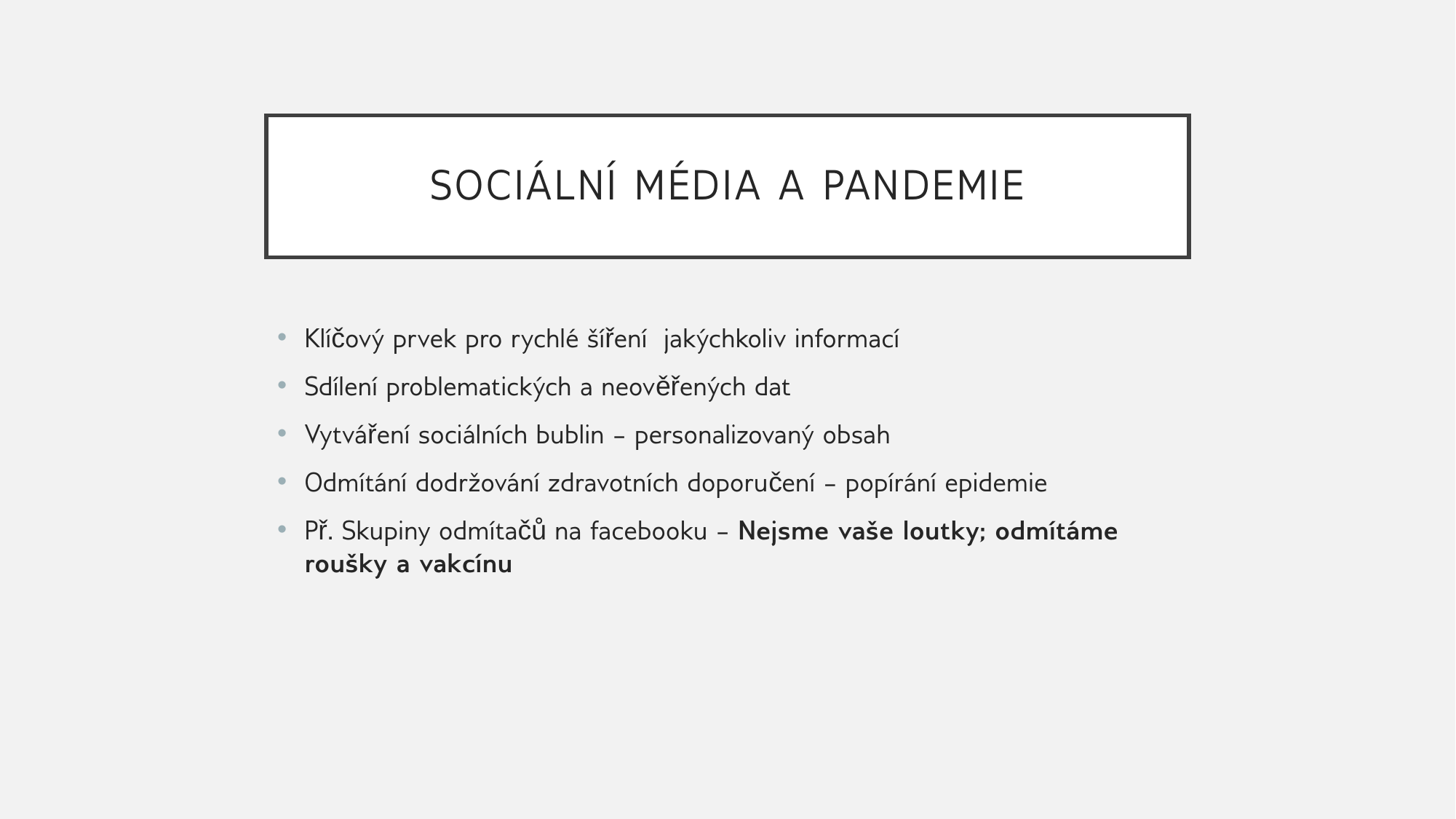

# Sociální média a pandemie
Klíčový prvek pro rychlé šíření  jakýchkoliv informací
Sdílení problematických a neověřených dat
Vytváření sociálních bublin – personalizovaný obsah
Odmítání dodržování zdravotních doporučení – popírání epidemie
Př. Skupiny odmítačů na facebooku – Nejsme vaše loutky; odmítáme roušky a vakcínu